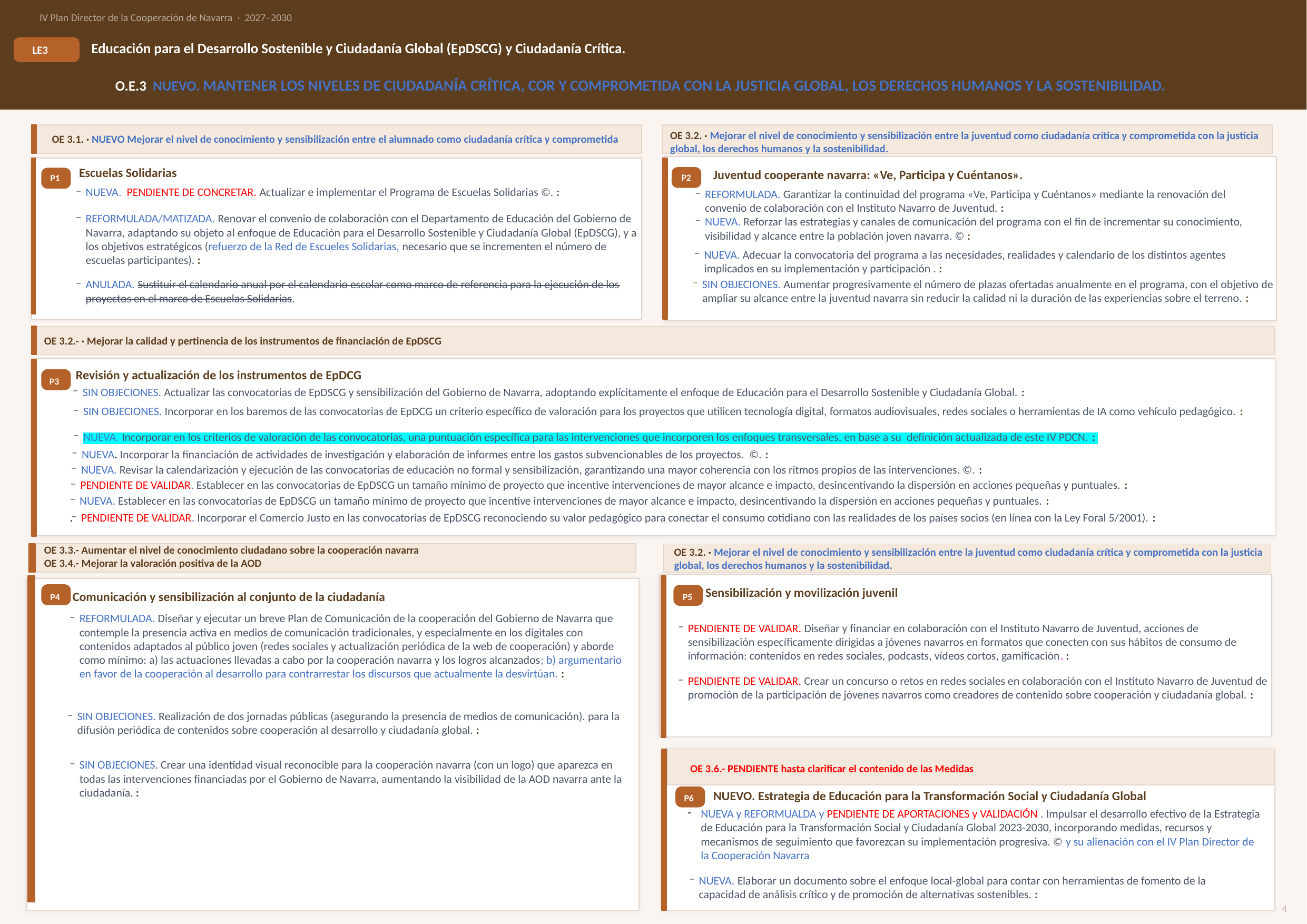

IV Plan Director de la Cooperación de Navarra  ·  2027–2030
LE3

Educación para el Desarrollo Sostenible y Ciudadanía Global (EpDSCG) y Ciudadanía Crítica.

O.E.3  NUEVO. MANTENER LOS NIVELES DE CIUDADANÍA CRÍTICA, COR Y COMPROMETIDA CON LA JUSTICIA GLOBAL, LOS DERECHOS HUMANOS Y LA SOSTENIBILIDAD.

OE 3.2. · Mejorar el nivel de conocimiento y sensibilización entre la juventud como ciudadanía crítica y comprometida con la justicia global, los derechos humanos y la sostenibilidad.
OE 3.1. · NUEVO Mejorar el nivel de conocimiento y sensibilización entre el alumnado como ciudadanía crítica y comprometida

P2
Escuelas Solidarias
P1
Juventud cooperante navarra: «Ve, Participa y Cuéntanos».

NUEVA.  PENDIENTE DE CONCRETAR. Actualizar e implementar el Programa de Escuelas Solidarias ©. :
REFORMULADA. Garantizar la continuidad del programa «Ve, Participa y Cuéntanos» mediante la renovación del convenio de colaboración con el Instituto Navarro de Juventud. :
REFORMULADA/MATIZADA. Renovar el convenio de colaboración con el Departamento de Educación del Gobierno de Navarra, adaptando su objeto al enfoque de Educación para el Desarrollo Sostenible y Ciudadanía Global (EpDSCG), y a los objetivos estratégicos (refuerzo de la Red de Escueles Solidarias, necesario que se incrementen el número de escuelas participantes). :
NUEVA. Reforzar las estrategias y canales de comunicación del programa con el fin de incrementar su conocimiento, visibilidad y alcance entre la población joven navarra. © :
NUEVA. Adecuar la convocatoria del programa a las necesidades, realidades y calendario de los distintos agentes implicados en su implementación y participación . :

SIN OBJECIONES. Aumentar progresivamente el número de plazas ofertadas anualmente en el programa, con el objetivo de ampliar su alcance entre la juventud navarra sin reducir la calidad ni la duración de las experiencias sobre el terreno. :
ANULADA. Sustituir el calendario anual por el calendario escolar como marco de referencia para la ejecución de los proyectos en el marco de Escuelas Solidarias.

OE 3.2.- · Mejorar la calidad y pertinencia de los instrumentos de financiación de EpDSCG

Revisión y actualización de los instrumentos de EpDCG
P3

SIN OBJECIONES. Actualizar las convocatorias de EpDSCG y sensibilización del Gobierno de Navarra, adoptando explícitamente el enfoque de Educación para el Desarrollo Sostenible y Ciudadanía Global. :
SIN OBJECIONES. Incorporar en los baremos de las convocatorias de EpDCG un criterio específico de valoración para los proyectos que utilicen tecnología digital, formatos audiovisuales, redes sociales o herramientas de IA como vehículo pedagógico. :
NUEVA. Incorporar en los criterios de valoración de las convocatorias, una puntuación específica para las intervenciones que incorporen los enfoques transversales, en base a su  definición actualizada de este IV PDCN. :
NUEVA. Incorporar la financiación de actividades de investigación y elaboración de informes entre los gastos subvencionables de los proyectos.  ©. :
NUEVA. Revisar la calendarización y ejecución de las convocatorias de educación no formal y sensibilización, garantizando una mayor coherencia con los ritmos propios de las intervenciones. ©. :

PENDIENTE DE VALIDAR. Establecer en las convocatorias de EpDSCG un tamaño mínimo de proyecto que incentive intervenciones de mayor alcance e impacto, desincentivando la dispersión en acciones pequeñas y puntuales. :

NUEVA. Establecer en las convocatorias de EpDSCG un tamaño mínimo de proyecto que incentive intervenciones de mayor alcance e impacto, desincentivando la dispersión en acciones pequeñas y puntuales. :
.
PENDIENTE DE VALIDAR. Incorporar el Comercio Justo en las convocatorias de EpDSCG reconociendo su valor pedagógico para conectar el consumo cotidiano con las realidades de los países socios (en línea con la Ley Foral 5/2001). :
OE 3.3.- Aumentar el nivel de conocimiento ciudadano sobre la cooperación navarra
OE 3.4.- Mejorar la valoración positiva de la AOD

OE 3.2. · Mejorar el nivel de conocimiento y sensibilización entre la juventud como ciudadanía crítica y comprometida con la justicia global, los derechos humanos y la sostenibilidad.

P4
P5
Sensibilización y movilización juvenil

Comunicación y sensibilización al conjunto de la ciudadanía
REFORMULADA. Diseñar y ejecutar un breve Plan de Comunicación de la cooperación del Gobierno de Navarra que contemple la presencia activa en medios de comunicación tradicionales, y especialmente en los digitales con contenidos adaptados al público joven (redes sociales y actualización periódica de la web de cooperación) y aborde como mínimo: a) las actuaciones llevadas a cabo por la cooperación navarra y los logros alcanzados; b) argumentario en favor de la cooperación al desarrollo para contrarrestar los discursos que actualmente la desvirtúan. :
PENDIENTE DE VALIDAR. Diseñar y financiar en colaboración con el Instituto Navarro de Juventud, acciones de sensibilización específicamente dirigidas a jóvenes navarros en formatos que conecten con sus hábitos de consumo de información: contenidos en redes sociales, podcasts, vídeos cortos, gamificación. :
PENDIENTE DE VALIDAR. Crear un concurso o retos en redes sociales en colaboración con el Instituto Navarro de Juventud de promoción de la participación de jóvenes navarros como creadores de contenido sobre cooperación y ciudadanía global. :

SIN OBJECIONES. Realización de dos jornadas públicas (asegurando la presencia de medios de comunicación). para la difusión periódica de contenidos sobre cooperación al desarrollo y ciudadanía global. :

OE 3.6.- PENDIENTE hasta clarificar el contenido de las Medidas
SIN OBJECIONES. Crear una identidad visual reconocible para la cooperación navarra (con un logo) que aparezca en todas las intervenciones financiadas por el Gobierno de Navarra, aumentando la visibilidad de la AOD navarra ante la ciudadanía. :
P6

NUEVO. Estrategia de Educación para la Transformación Social y Ciudadanía Global.
P6

NUEVO. Estrategia de Educación para la Transformación Social y Ciudadanía Global
NUEVA y REFORMUALDA y PENDIENTE DE APORTACIONES y VALIDACIÓN . Impulsar el desarrollo efectivo de la Estrategia de Educación para la Transformación Social y Ciudadanía Global 2023-2030, incorporando medidas, recursos y mecanismos de seguimiento que favorezcan su implementación progresiva. © y su alienación con el IV Plan Director de la Cooperación Navarra

NUEVA. Elaborar un documento sobre el enfoque local-global para contar con herramientas de fomento de la capacidad de análisis crítico y de promoción de alternativas sostenibles. :
4